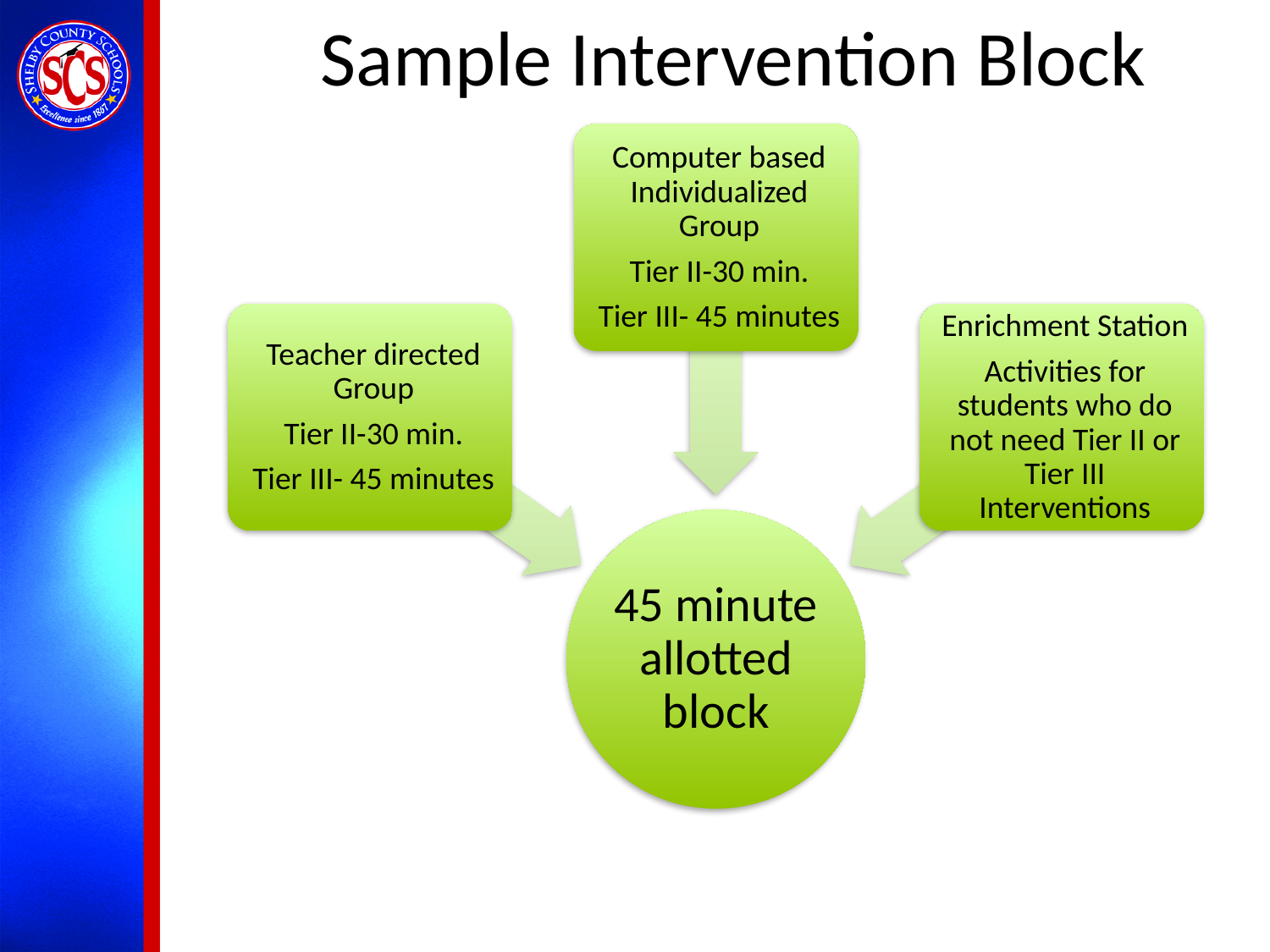

# Sample Intervention Block
45 minute allotted block
Teacher directed Group
Tier II-30 min.
Tier III- 45 minutes
Computer based Individualized Group
Tier II-30 min.
Tier III- 45 minutes
Enrichment Station
Activities for students who do not need Tier II or Tier III Interventions